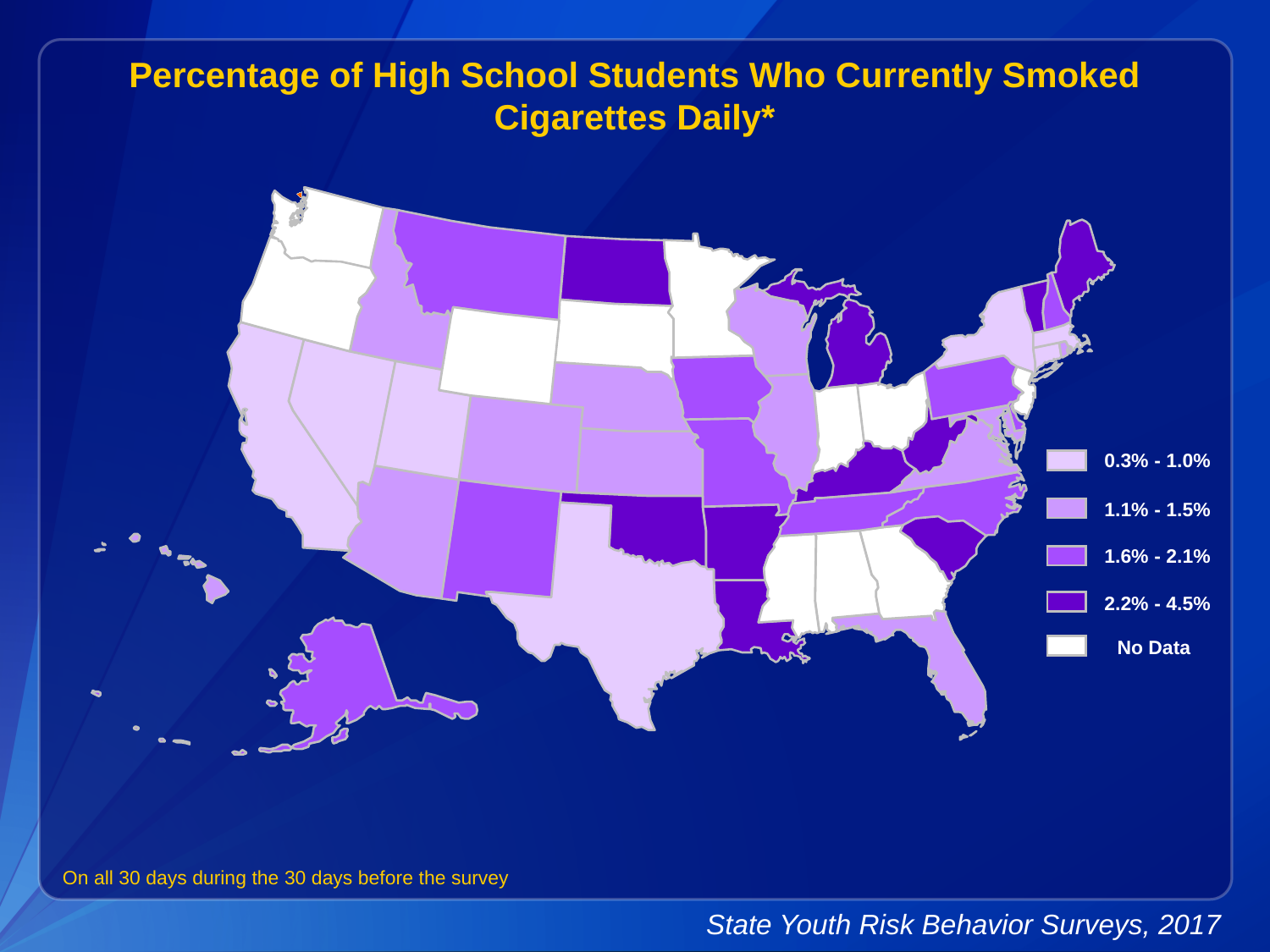

Percentage of High School Students Who Currently Smoked Cigarettes Daily*

0.3% - 1.0%

1.1% - 1.5%

1.6% - 2.1%

2.2% - 4.5%

No Data

On all 30 days during the 30 days before the survey
State Youth Risk Behavior Surveys, 2017